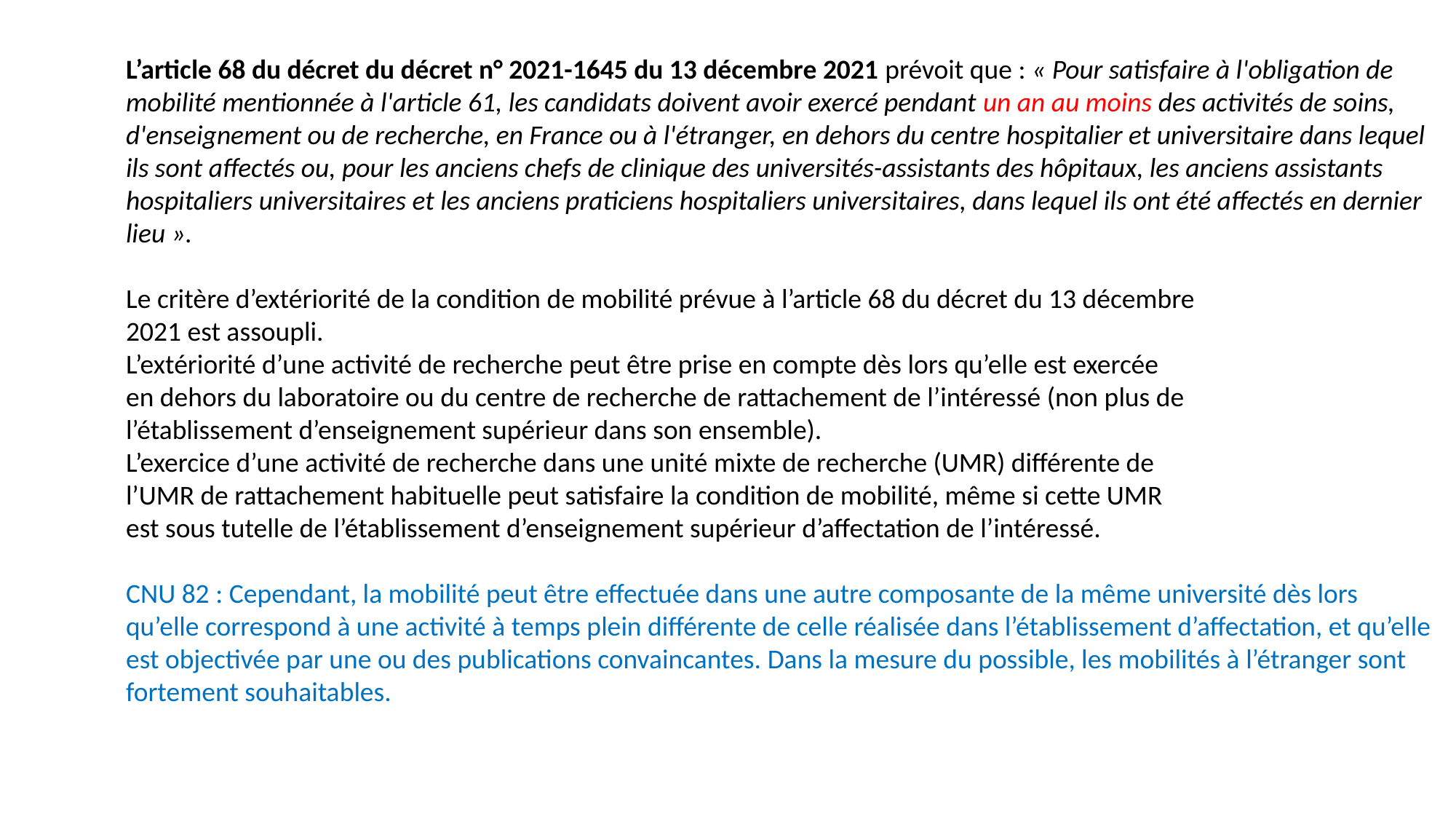

L’article 68 du décret du décret n° 2021-1645 du 13 décembre 2021 prévoit que : « Pour satisfaire à l'obligation de mobilité mentionnée à l'article 61, les candidats doivent avoir exercé pendant un an au moins des activités de soins, d'enseignement ou de recherche, en France ou à l'étranger, en dehors du centre hospitalier et universitaire dans lequel ils sont affectés ou, pour les anciens chefs de clinique des universités-assistants des hôpitaux, les anciens assistants hospitaliers universitaires et les anciens praticiens hospitaliers universitaires, dans lequel ils ont été affectés en dernier lieu ».

Le critère d’extériorité de la condition de mobilité prévue à l’article 68 du décret du 13 décembre
2021 est assoupli.
L’extériorité d’une activité de recherche peut être prise en compte dès lors qu’elle est exercée
en dehors du laboratoire ou du centre de recherche de rattachement de l’intéressé (non plus de
l’établissement d’enseignement supérieur dans son ensemble).
L’exercice d’une activité de recherche dans une unité mixte de recherche (UMR) différente de
l’UMR de rattachement habituelle peut satisfaire la condition de mobilité, même si cette UMR
est sous tutelle de l’établissement d’enseignement supérieur d’affectation de l’intéressé.

CNU 82 : Cependant, la mobilité peut être effectuée dans une autre composante de la même université dès lors qu’elle correspond à une activité à temps plein différente de celle réalisée dans l’établissement d’affectation, et qu’elle est objectivée par une ou des publications convaincantes. Dans la mesure du possible, les mobilités à l’étranger sont fortement souhaitables.